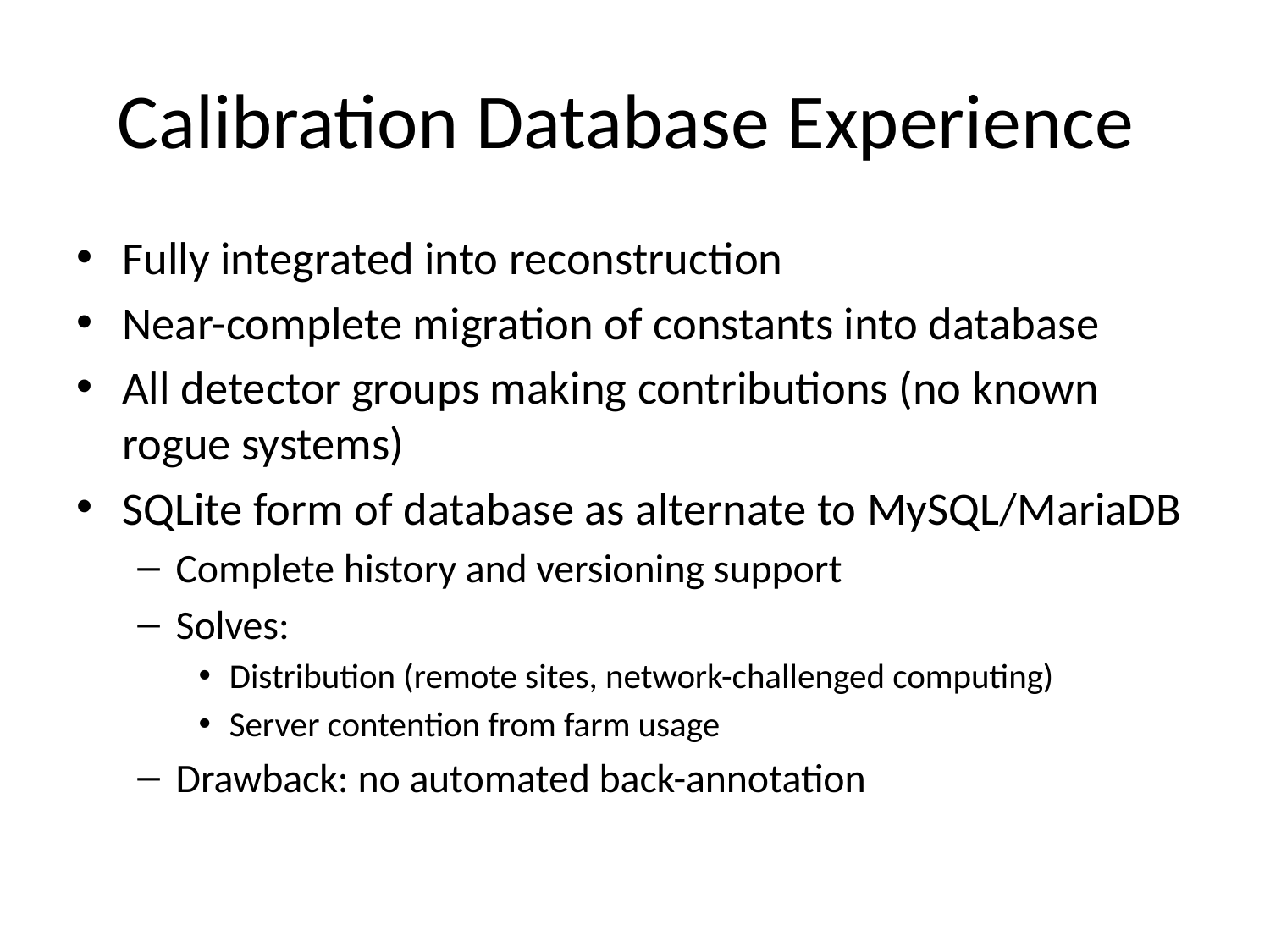

# Calibration Database Experience
Fully integrated into reconstruction
Near-complete migration of constants into database
All detector groups making contributions (no known rogue systems)
SQLite form of database as alternate to MySQL/MariaDB
Complete history and versioning support
Solves:
Distribution (remote sites, network-challenged computing)
Server contention from farm usage
Drawback: no automated back-annotation